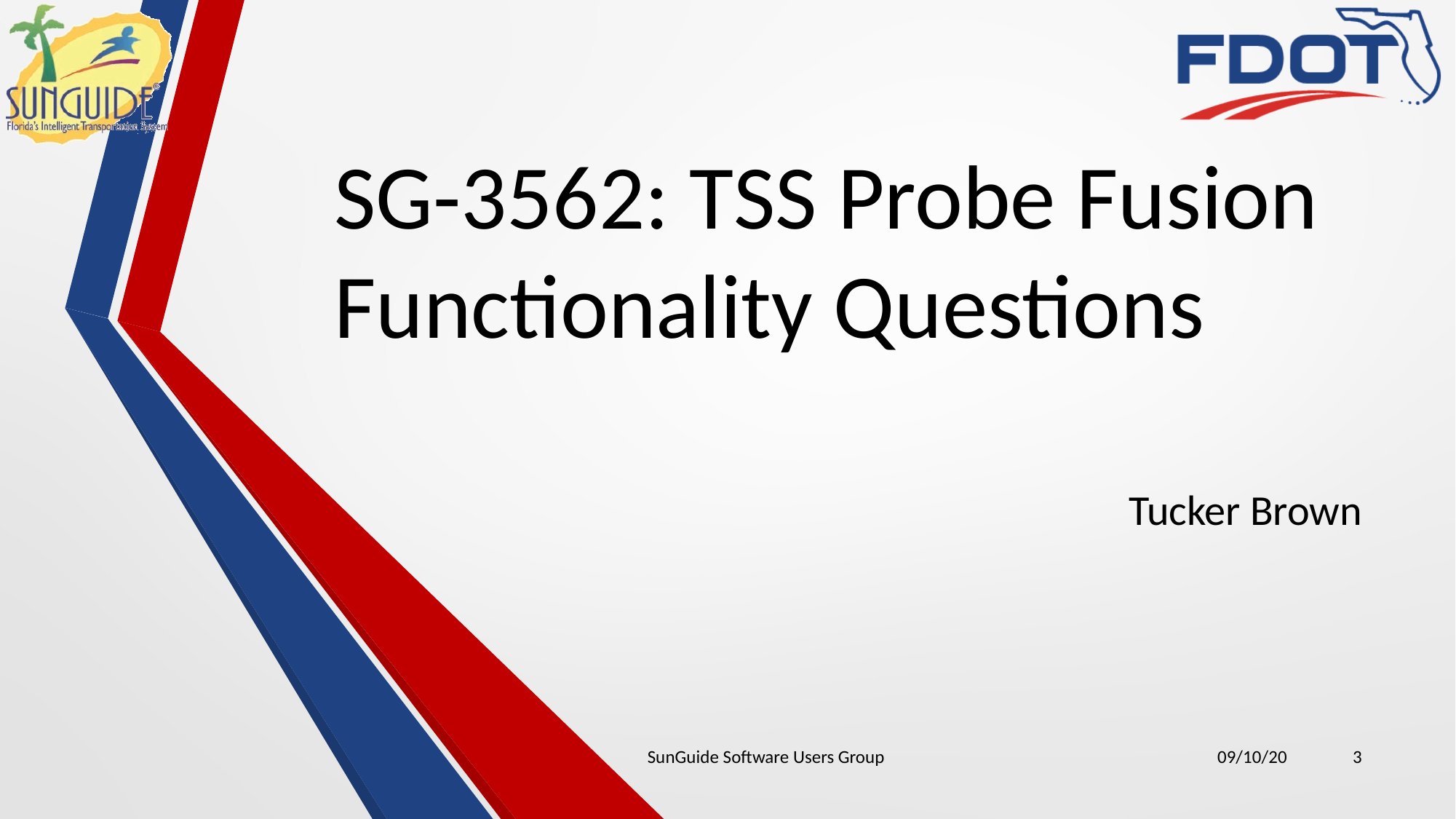

# SG-3562: TSS Probe Fusion Functionality Questions
Tucker Brown
SunGuide Software Users Group
09/10/20
3